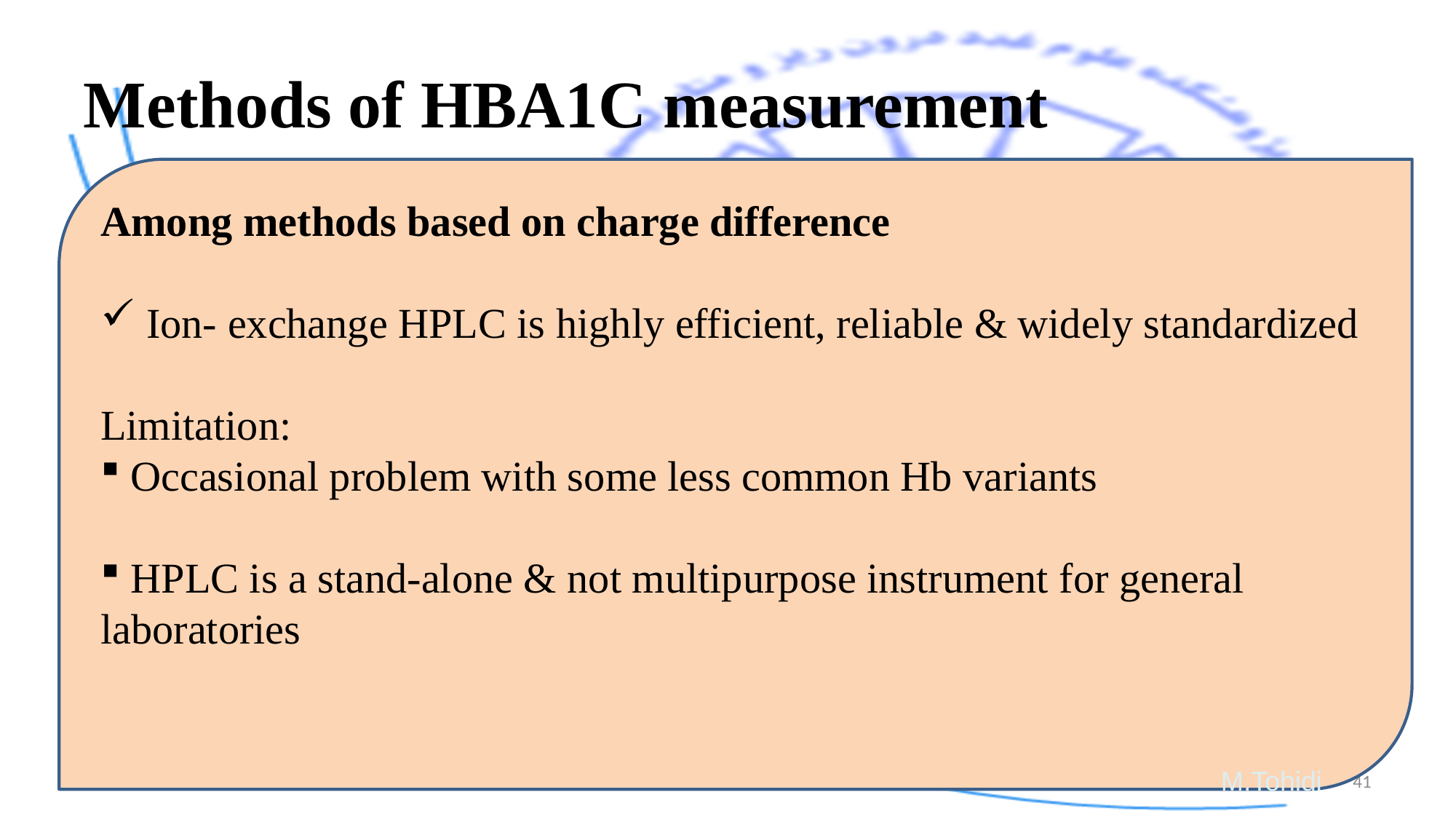

# Methods of HBA1C measurement
Among methods based on charge difference

 Ion- exchange HPLC is highly efficient, reliable & widely standardized

Limitation:
 Occasional problem with some less common Hb variants

 HPLC is a stand-alone & not multipurpose instrument for general laboratories

 Based on charge difference

Ion-exchange chromatography / HPLC
Electrophoresis
Isoelectric focusing

     M.Tohidi
41